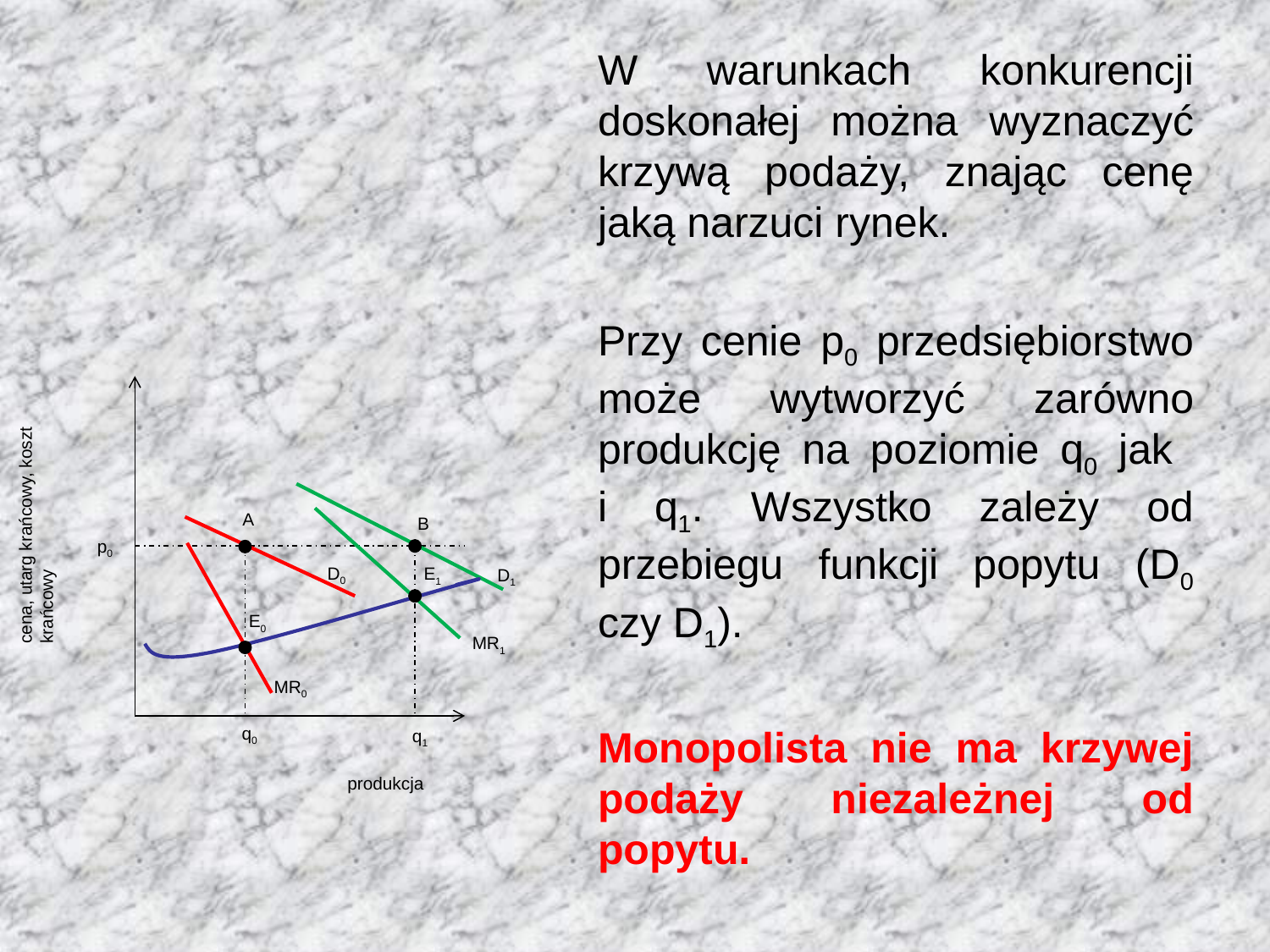

W warunkach konkurencji doskonałej można wyznaczyć krzywą podaży, znając cenę jaką narzuci rynek.

Przy cenie p0 przedsiębiorstwo może wytworzyć zarówno produkcję na poziomie q0 jak
i q1. Wszystko zależy od przebiegu funkcji popytu (D0 czy D1).

Monopolista nie ma krzywej podaży niezależnej od popytu.
cena, utarg krańcowy, koszt krańcowy
A
B
p0

D0
E1
D1

E0
MR1

MR0
q0
q1
produkcja